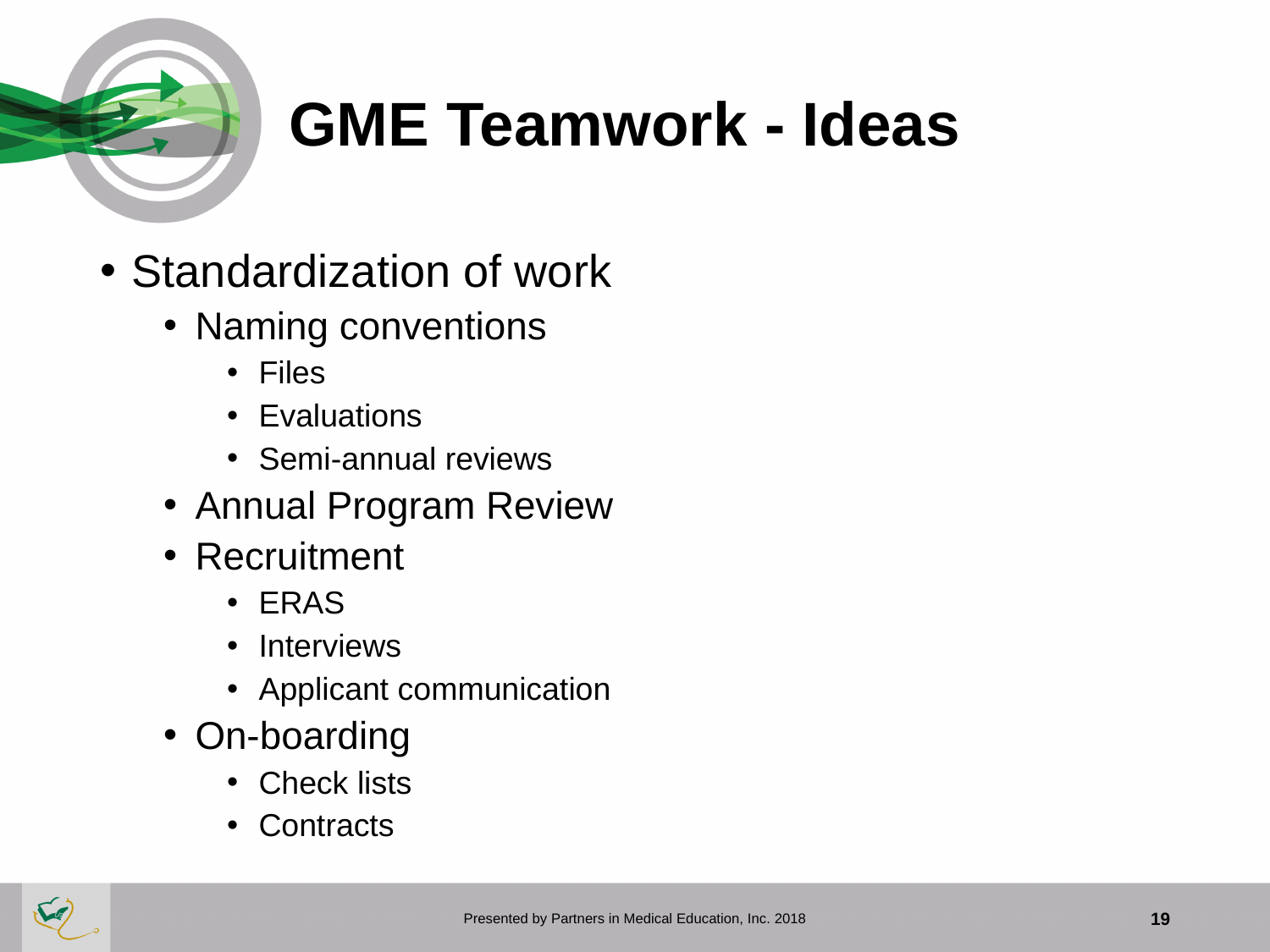

# GME Teamwork - Ideas
Standardization of work
Naming conventions
Files
Evaluations
Semi-annual reviews
Annual Program Review
Recruitment
ERAS
Interviews
Applicant communication
On-boarding
Check lists
Contracts
Presented by Partners in Medical Education, Inc. 2018
19